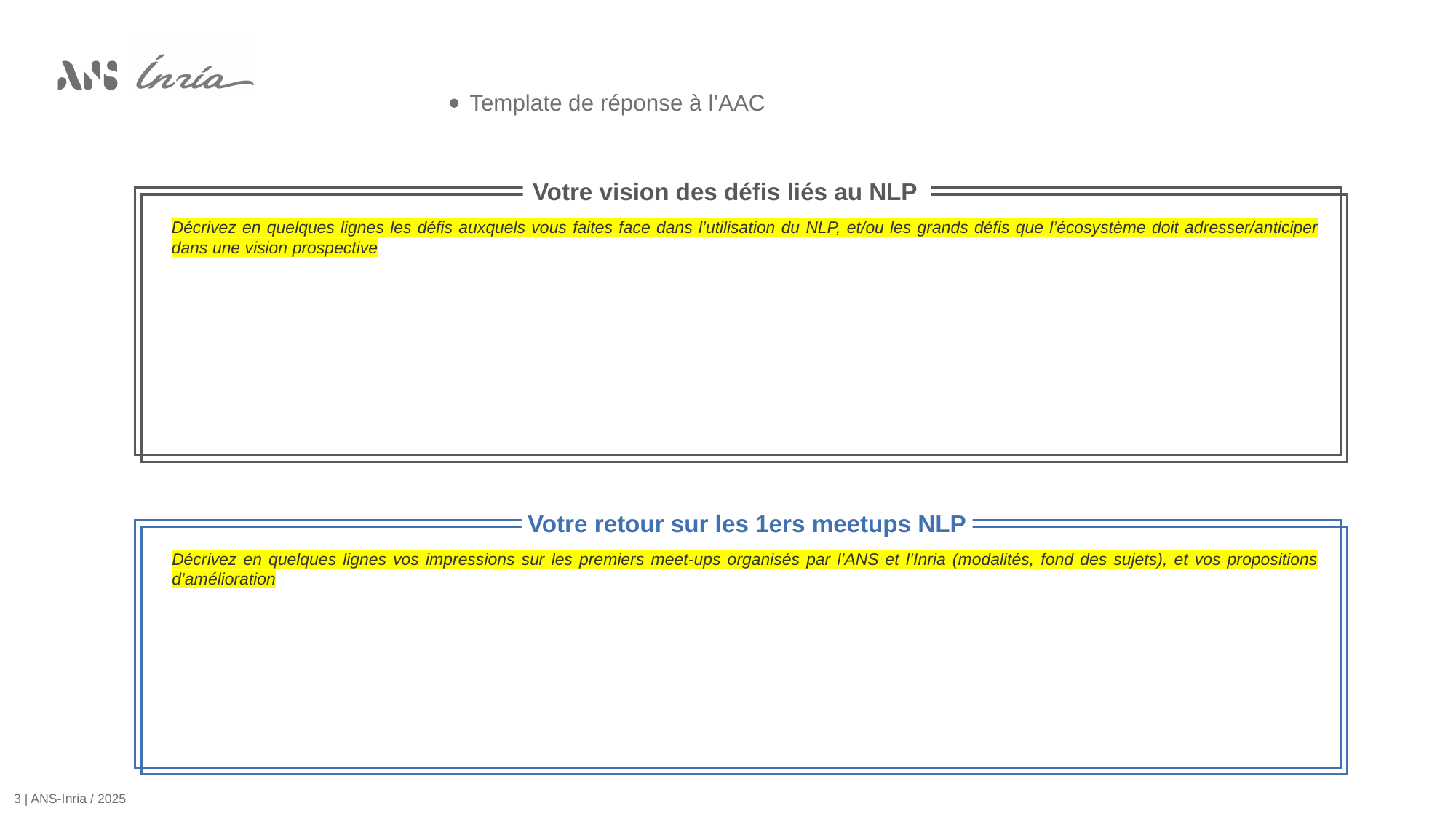

Template de réponse à l’AAC

Votre vision des défis liés au NLP

Décrivez en quelques lignes les défis auxquels vous faites face dans l’utilisation du NLP, et/ou les grands défis que l’écosystème doit adresser/anticiper dans une vision prospective

Votre retour sur les 1ers meetups NLP

Décrivez en quelques lignes vos impressions sur les premiers meet-ups organisés par l’ANS et l’Inria (modalités, fond des sujets), et vos propositions d’amélioration